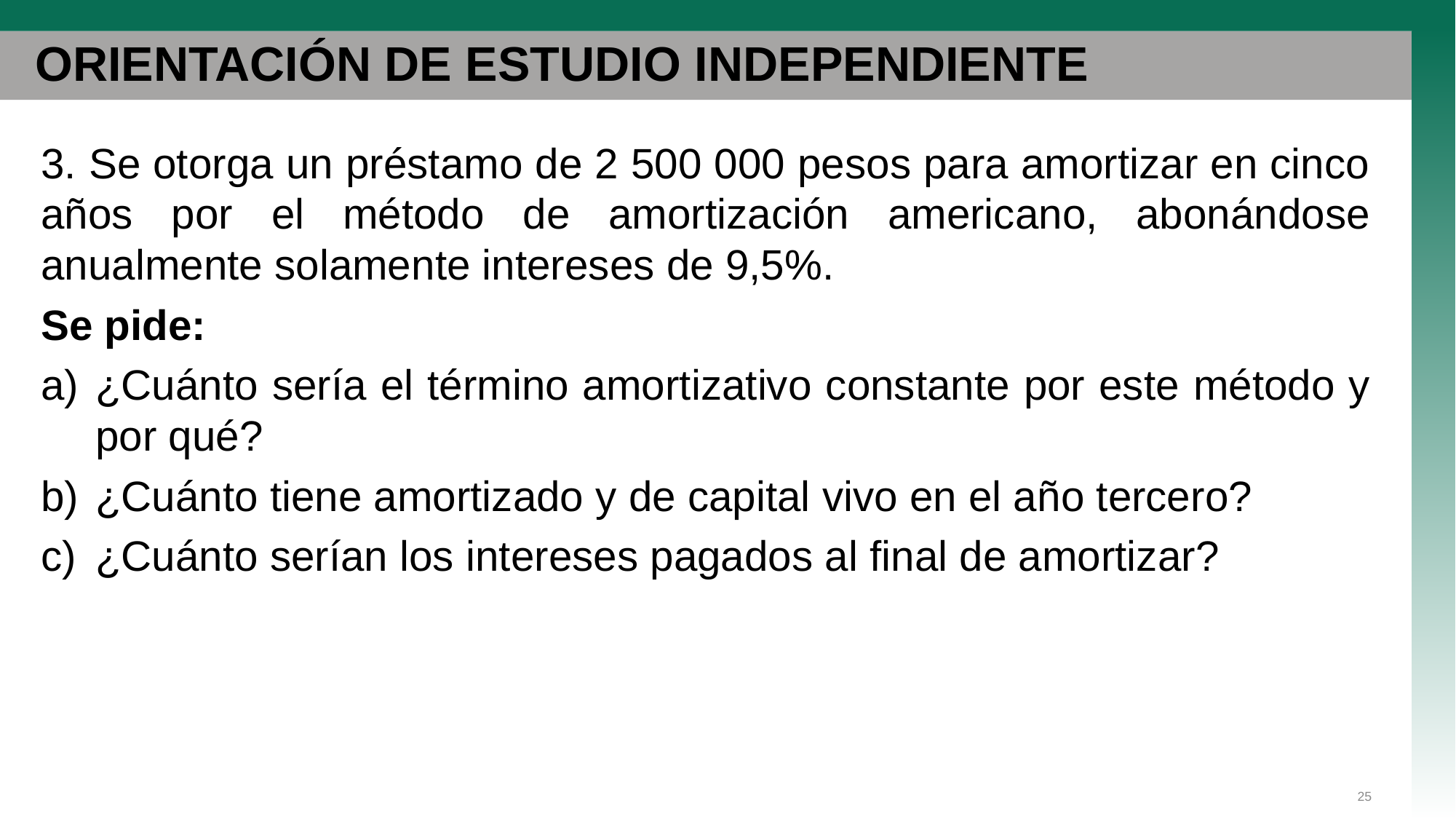

# ORIENTACIÓN DE ESTUDIO INDEPENDIENTE
3. Se otorga un préstamo de 2 500 000 pesos para amortizar en cinco años por el método de amortización americano, abonándose anualmente solamente intereses de 9,5%.
Se pide:
¿Cuánto sería el término amortizativo constante por este método y por qué?
¿Cuánto tiene amortizado y de capital vivo en el año tercero?
¿Cuánto serían los intereses pagados al final de amortizar?

25